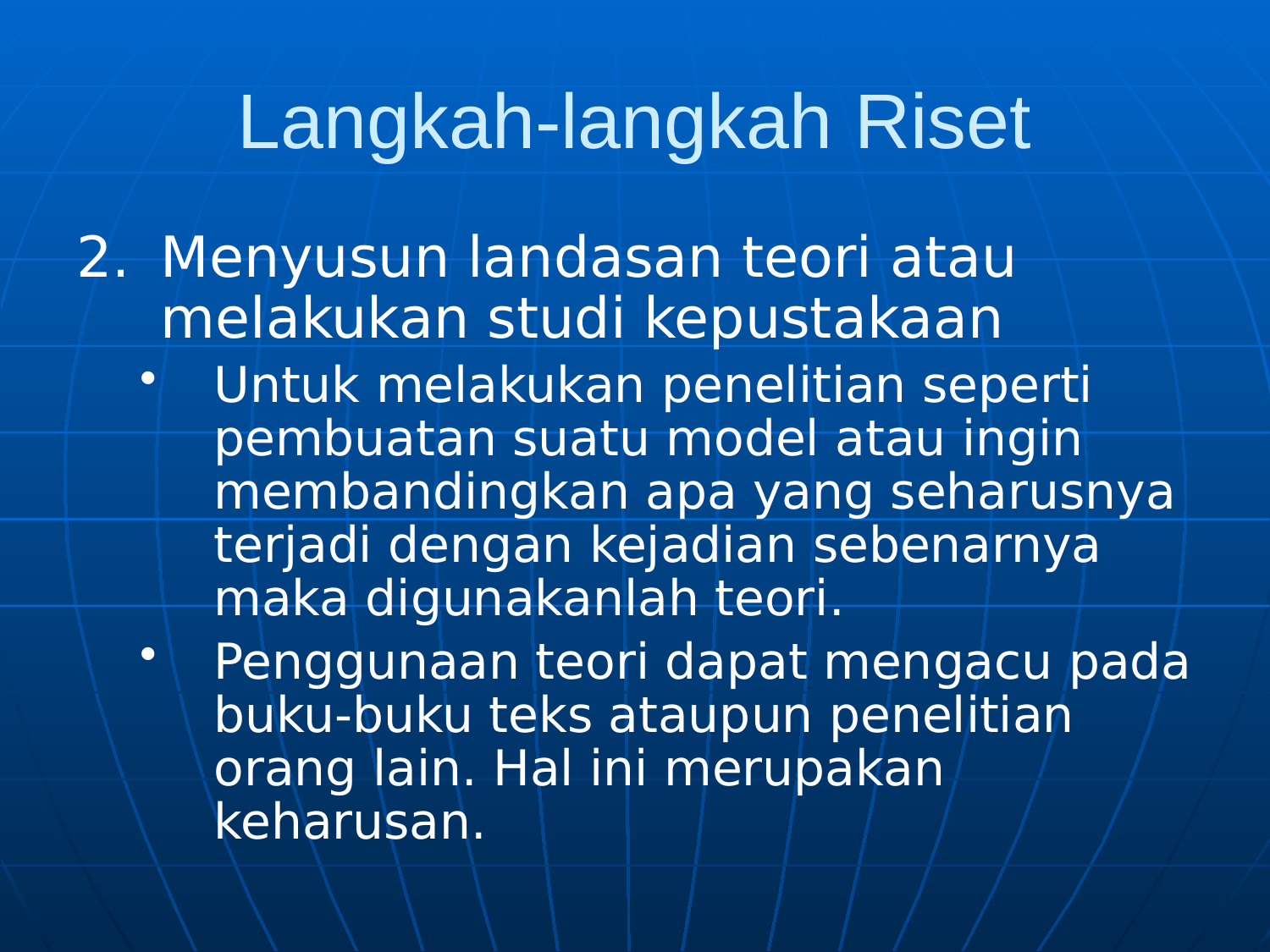

# Langkah-langkah Riset
2.	Menyusun landasan teori atau melakukan studi kepustakaan
Untuk melakukan penelitian seperti pembuatan suatu model atau ingin membandingkan apa yang seharusnya terjadi dengan kejadian sebenarnya maka digunakanlah teori.
Penggunaan teori dapat mengacu pada buku-buku teks ataupun penelitian orang lain. Hal ini merupakan keharusan.